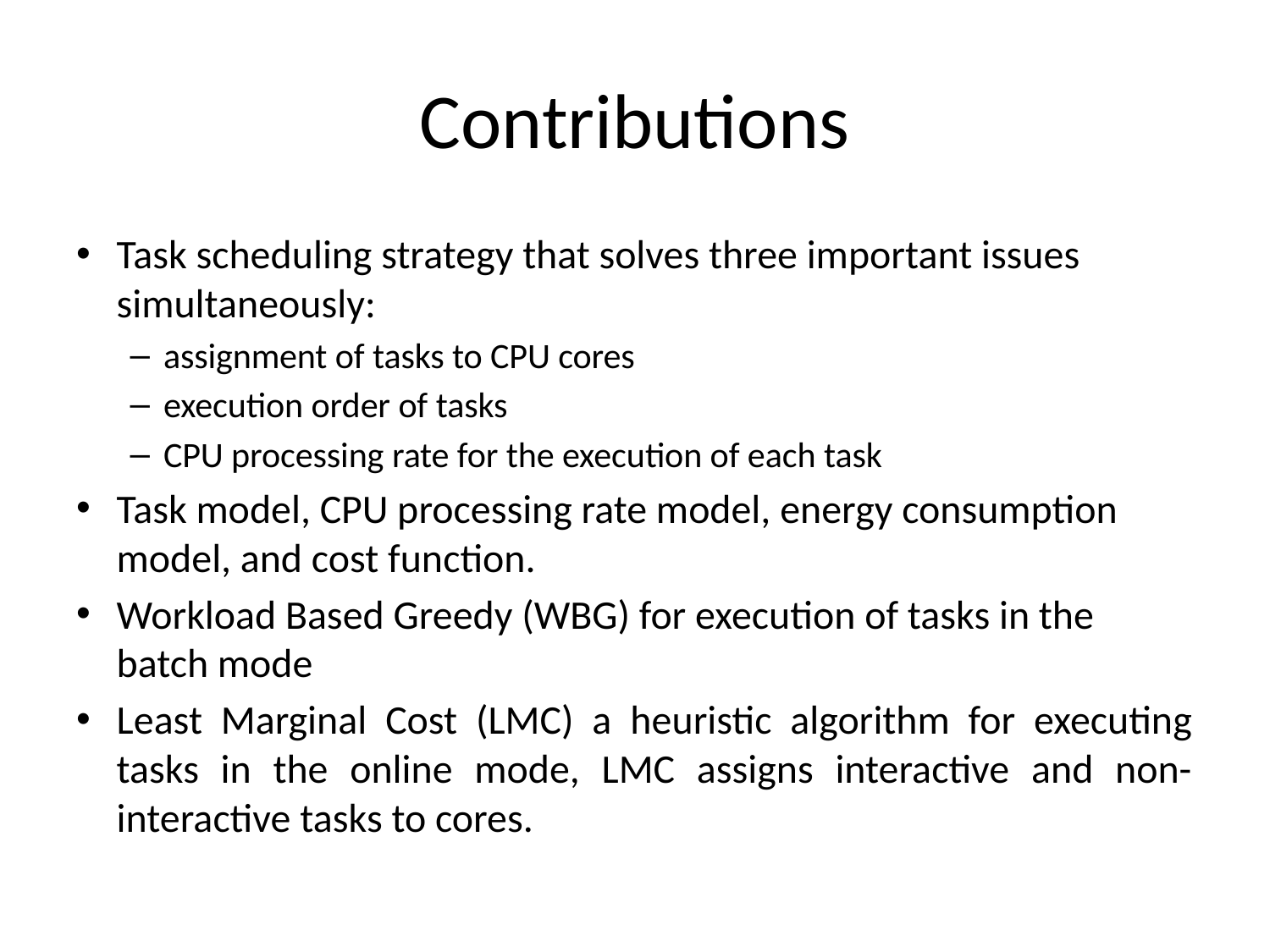

# Contributions
Task scheduling strategy that solves three important issues simultaneously:
assignment of tasks to CPU cores
execution order of tasks
CPU processing rate for the execution of each task
Task model, CPU processing rate model, energy consumption model, and cost function.
Workload Based Greedy (WBG) for execution of tasks in the batch mode
Least Marginal Cost (LMC) a heuristic algorithm for executing tasks in the online mode, LMC assigns interactive and non-interactive tasks to cores.